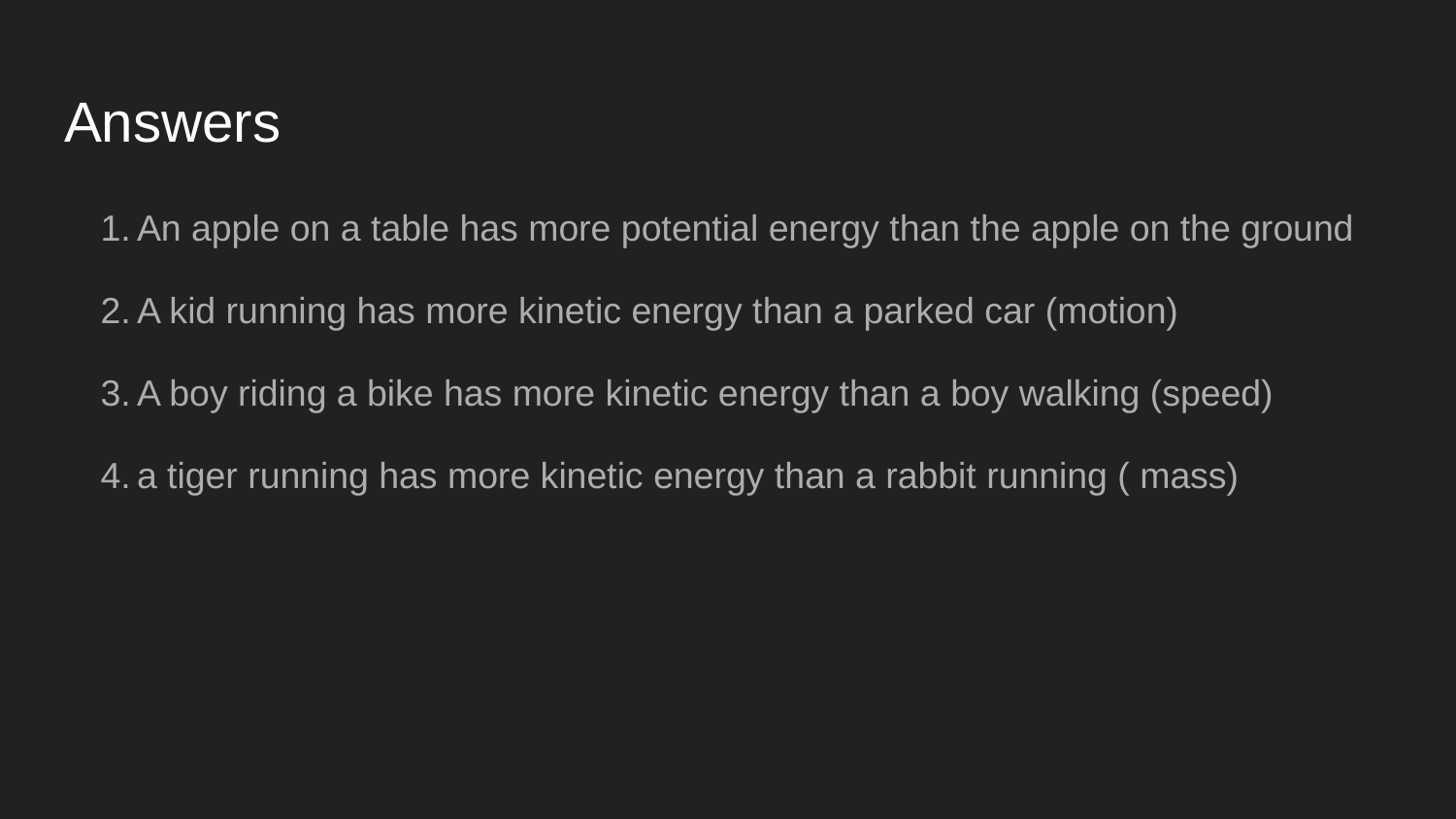

# Answers
An apple on a table has more potential energy than the apple on the ground
A kid running has more kinetic energy than a parked car (motion)
A boy riding a bike has more kinetic energy than a boy walking (speed)
a tiger running has more kinetic energy than a rabbit running ( mass)